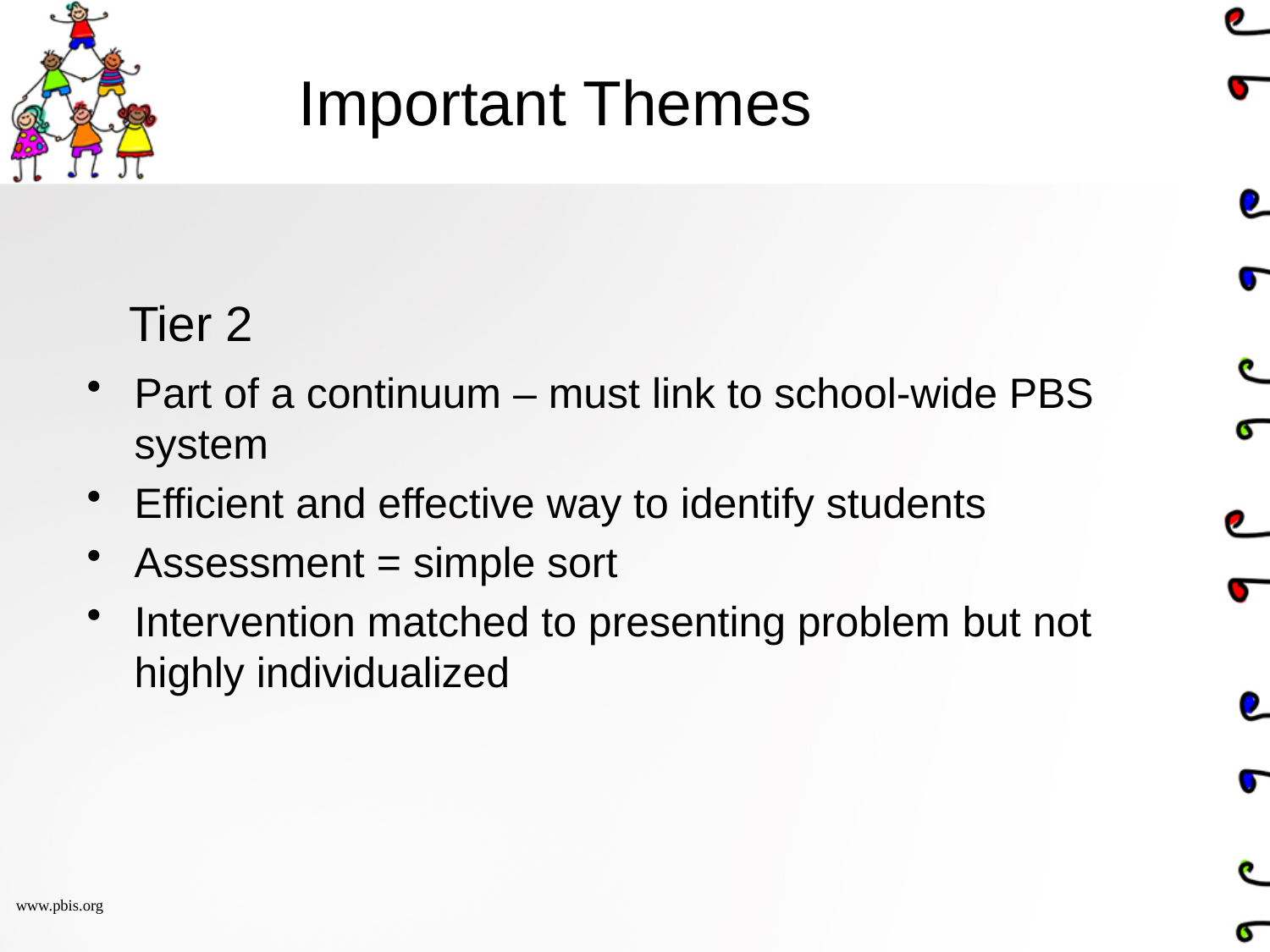

# Important Themes
Tier 2
Part of a continuum – must link to school-wide PBS system
Efficient and effective way to identify students
Assessment = simple sort
Intervention matched to presenting problem but not highly individualized
www.pbis.org